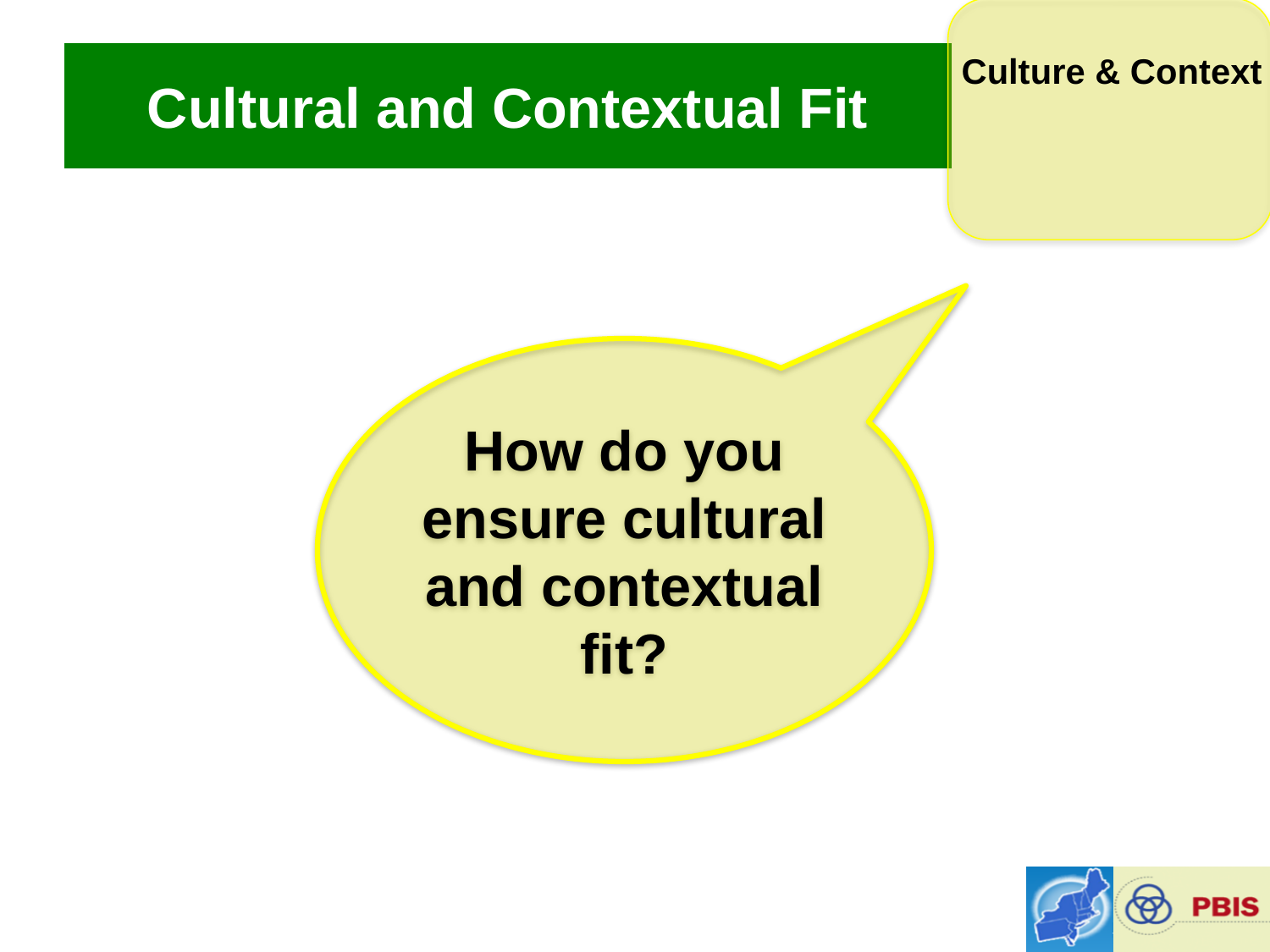

Culture & Context
Cultural and Contextual Fit
How do you ensure cultural and contextual fit?